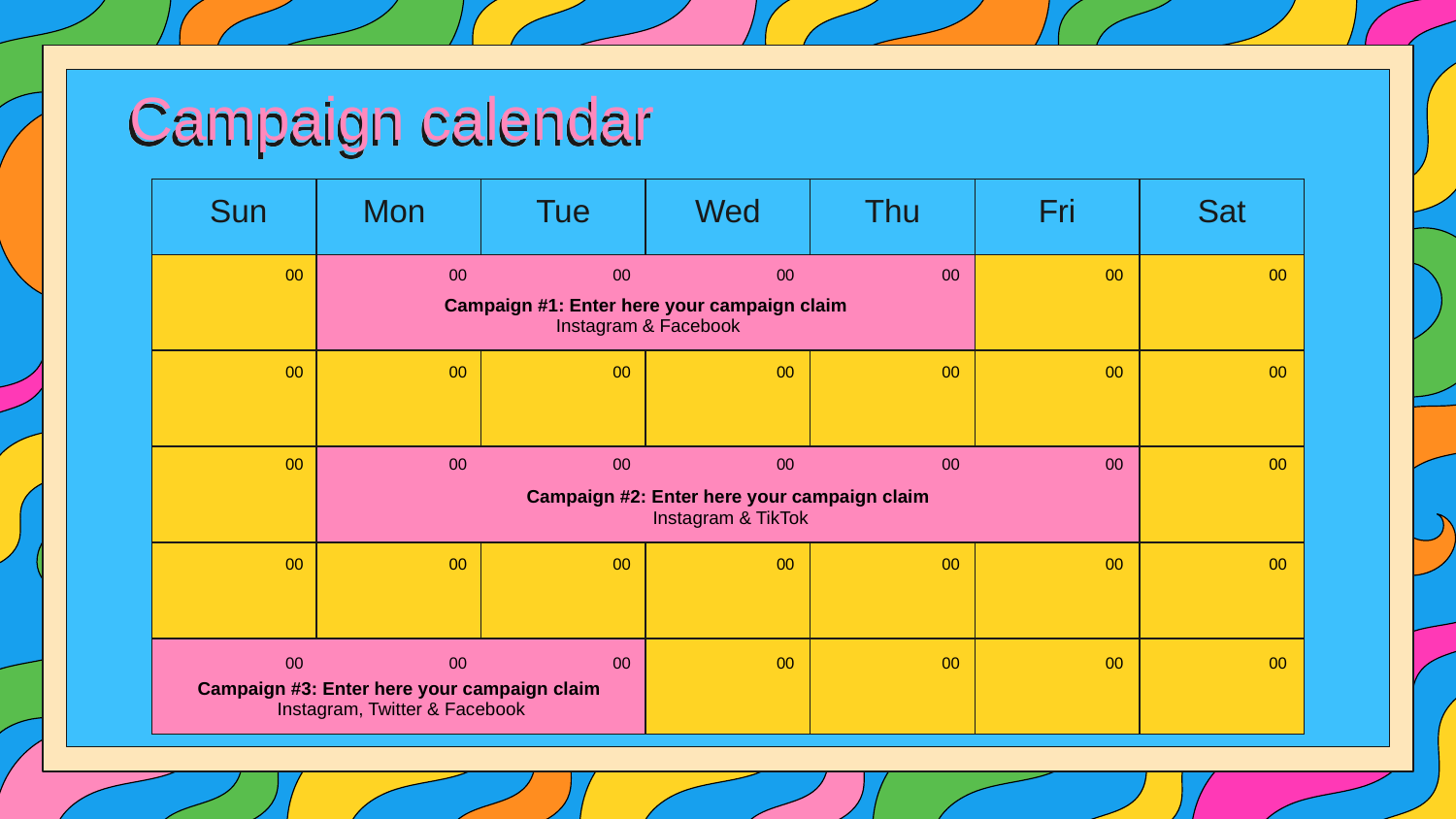

# Campaign calendar
| Sun | Mon | Tue | Wed | Thu | Fri | Sat |
| --- | --- | --- | --- | --- | --- | --- |
|  | Campaign #1: Enter here your campaign claim Instagram & Facebook |  |  |  |  |  |
|  |  |  |  |  |  |  |
|  | Campaign #2: Enter here your campaign claim Instagram & TikTok |  |  |  |  |  |
|  |  |  |  |  |  |  |
| Campaign #3: Enter here your campaign claim Instagram, Twitter & Facebook |  |  |  |  |  |  |
00
00
00
00
00
00
00
00
00
00
00
00
00
00
00
00
00
00
00
00
00
00
00
00
00
00
00
00
00
00
00
00
00
00
00